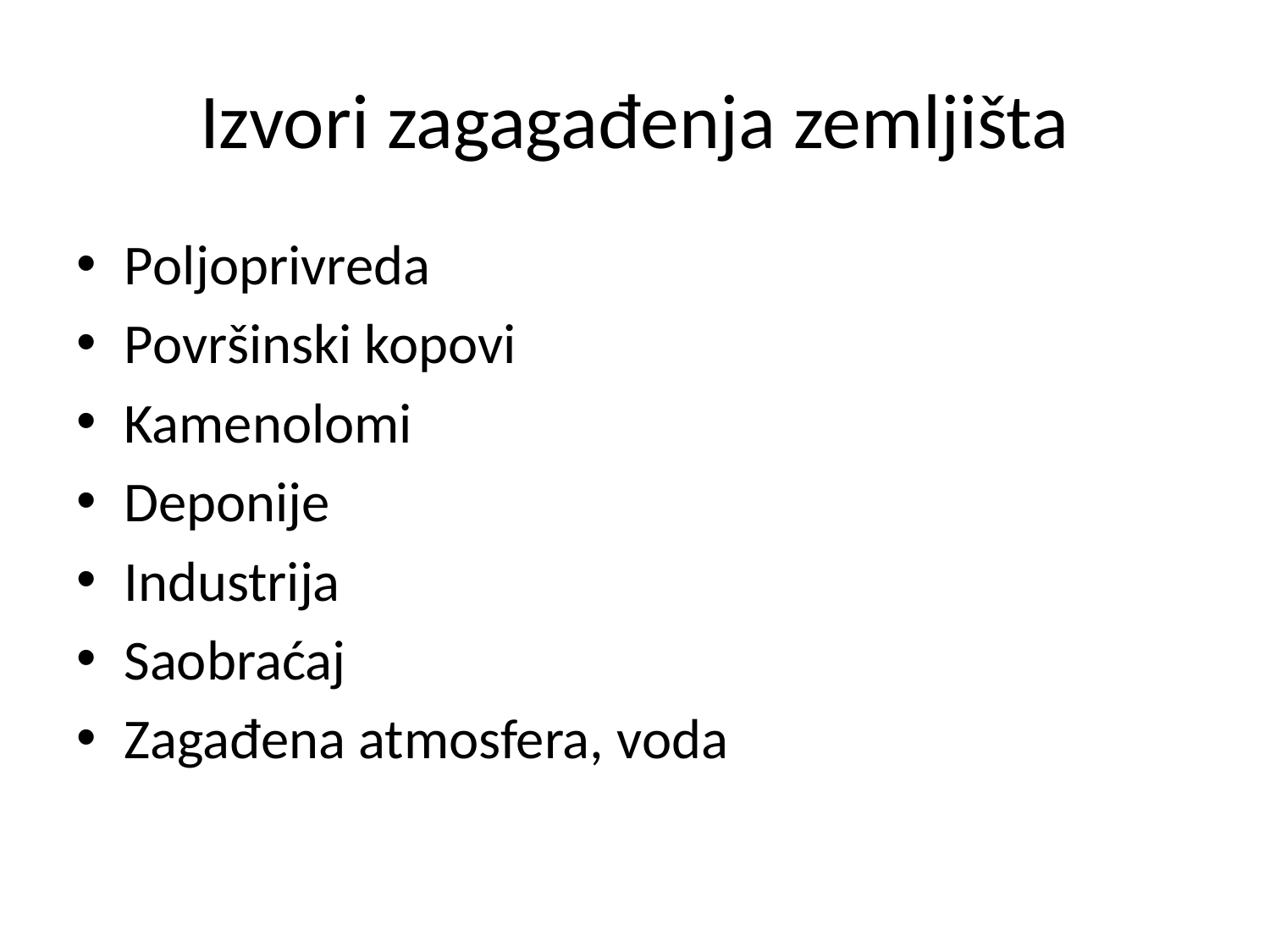

# Izvori zagagađenja zemljišta
Poljoprivreda
Površinski kopovi
Kamenolomi
Deponije
Industrija
Saobraćaj
Zagađena atmosfera, voda